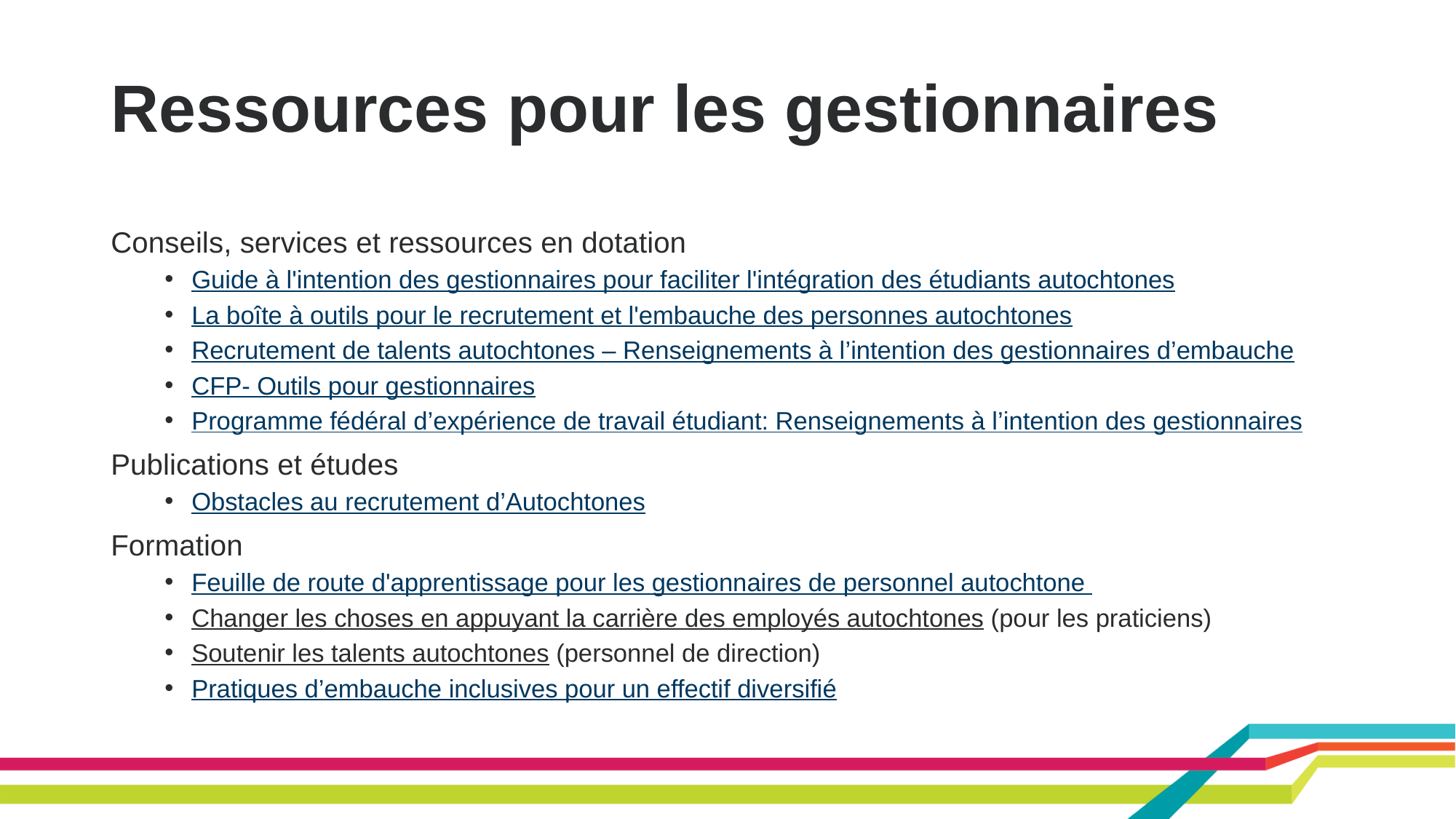

# Ressources pour les gestionnaires
Conseils, services et ressources en dotation
Guide à l'intention des gestionnaires pour faciliter l'intégration des étudiants autochtones
La boîte à outils pour le recrutement et l'embauche des personnes autochtones
Recrutement de talents autochtones – Renseignements à l’intention des gestionnaires d’embauche
CFP- Outils pour gestionnaires
Programme fédéral d’expérience de travail étudiant: Renseignements à l’intention des gestionnaires
Publications et études
Obstacles au recrutement d’Autochtones
Formation
Feuille de route d'apprentissage pour les gestionnaires de personnel autochtone
Changer les choses en appuyant la carrière des employés autochtones (pour les praticiens)
Soutenir les talents autochtones (personnel de direction)
Pratiques d’embauche inclusives pour un effectif diversifié